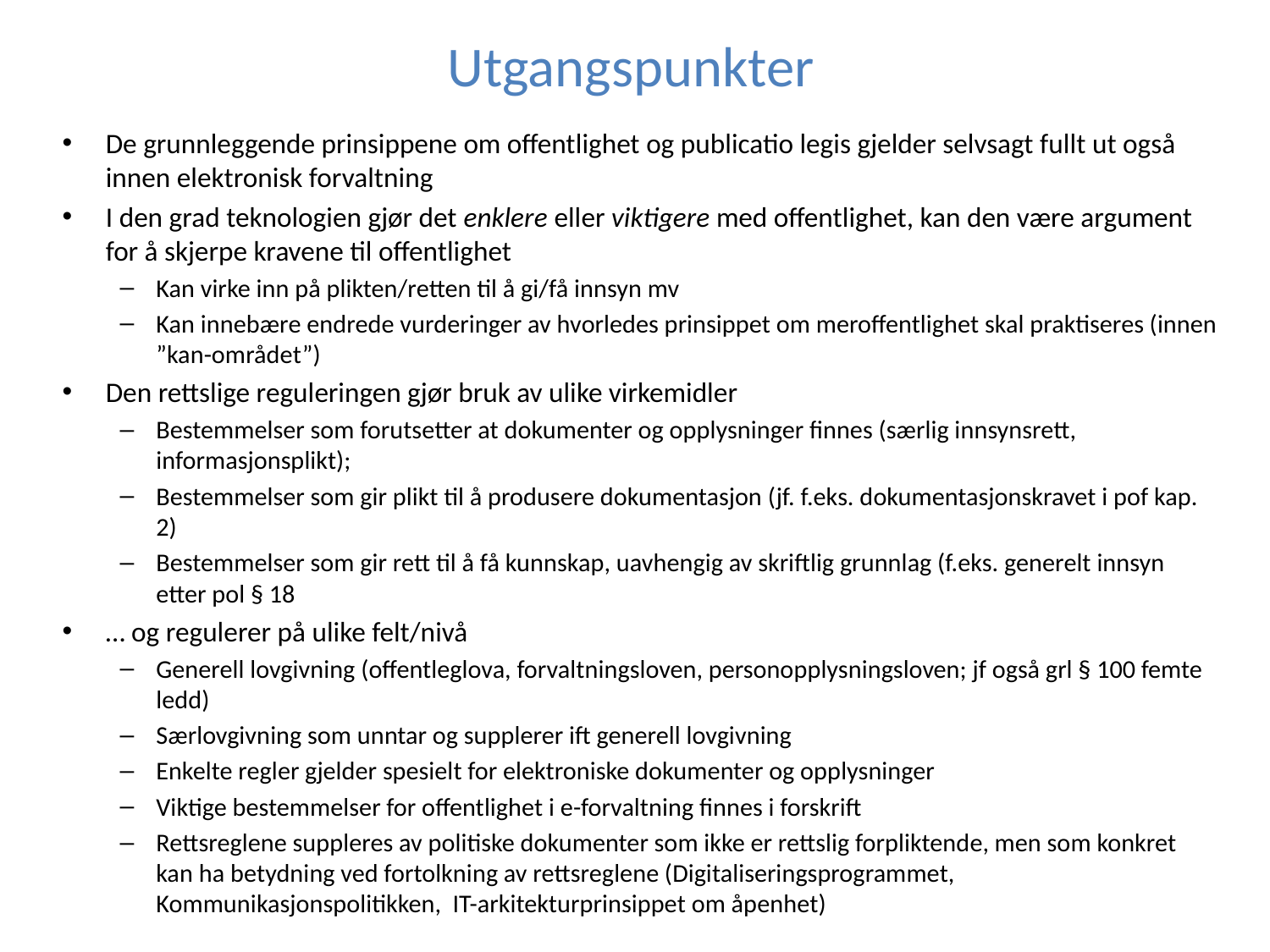

# Utgangspunkter
De grunnleggende prinsippene om offentlighet og publicatio legis gjelder selvsagt fullt ut også innen elektronisk forvaltning
I den grad teknologien gjør det enklere eller viktigere med offentlighet, kan den være argument for å skjerpe kravene til offentlighet
Kan virke inn på plikten/retten til å gi/få innsyn mv
Kan innebære endrede vurderinger av hvorledes prinsippet om meroffentlighet skal praktiseres (innen ”kan-området”)
Den rettslige reguleringen gjør bruk av ulike virkemidler
Bestemmelser som forutsetter at dokumenter og opplysninger finnes (særlig innsynsrett, informasjonsplikt);
Bestemmelser som gir plikt til å produsere dokumentasjon (jf. f.eks. dokumentasjonskravet i pof kap. 2)
Bestemmelser som gir rett til å få kunnskap, uavhengig av skriftlig grunnlag (f.eks. generelt innsyn etter pol § 18
… og regulerer på ulike felt/nivå
Generell lovgivning (offentleglova, forvaltningsloven, personopplysningsloven; jf også grl § 100 femte ledd)
Særlovgivning som unntar og supplerer ift generell lovgivning
Enkelte regler gjelder spesielt for elektroniske dokumenter og opplysninger
Viktige bestemmelser for offentlighet i e-forvaltning finnes i forskrift
Rettsreglene suppleres av politiske dokumenter som ikke er rettslig forpliktende, men som konkret kan ha betydning ved fortolkning av rettsreglene (Digitaliseringsprogrammet, Kommunikasjonspolitikken,  IT-arkitekturprinsippet om åpenhet)